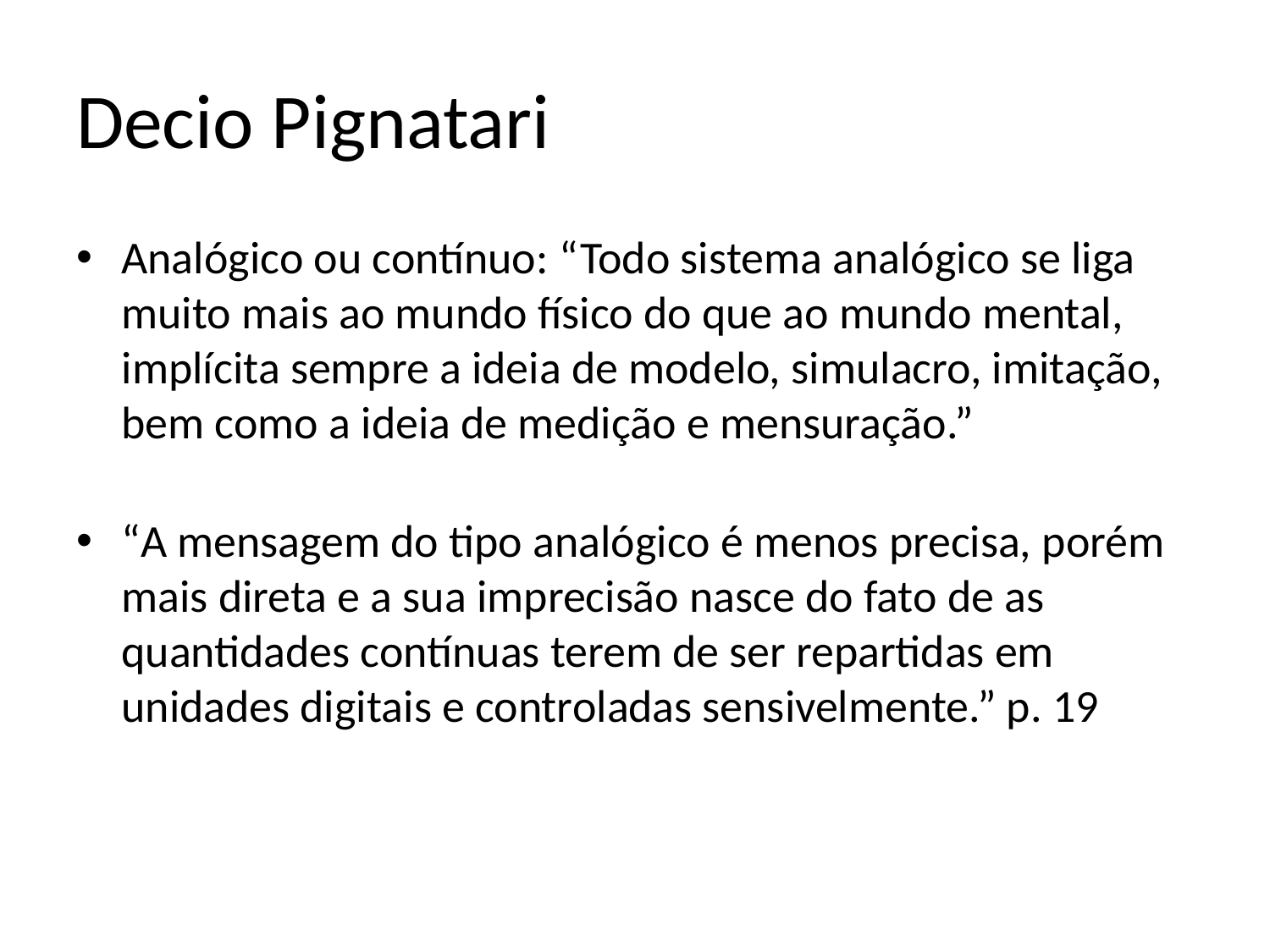

# Decio Pignatari
Analógico ou contínuo: “Todo sistema analógico se liga muito mais ao mundo físico do que ao mundo mental, implícita sempre a ideia de modelo, simulacro, imitação, bem como a ideia de medição e mensuração.”
“A mensagem do tipo analógico é menos precisa, porém mais direta e a sua imprecisão nasce do fato de as quantidades contínuas terem de ser repartidas em unidades digitais e controladas sensivelmente.” p. 19